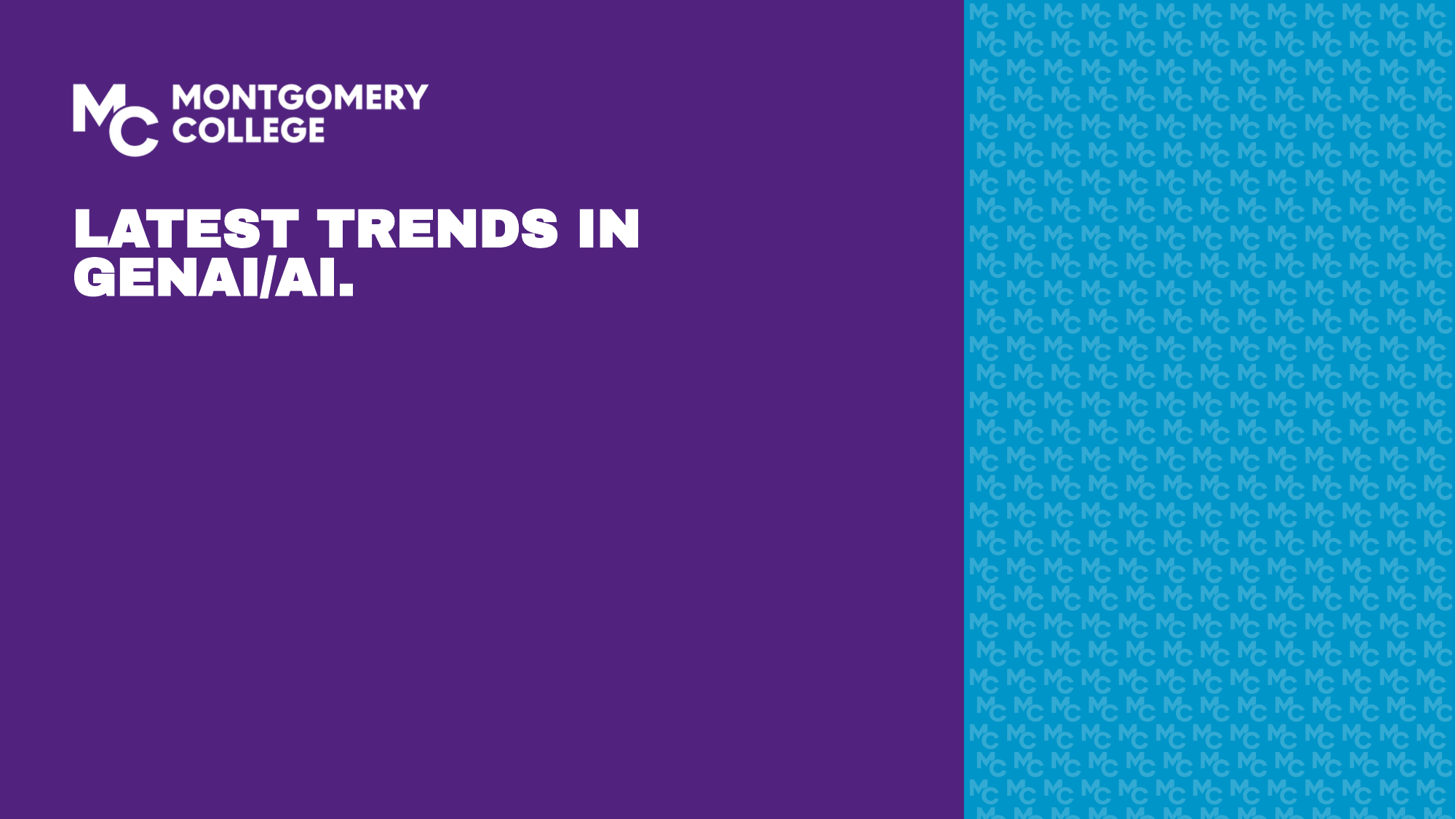

# Latest Trends in GenAI/AI.

16
June 13, 2026